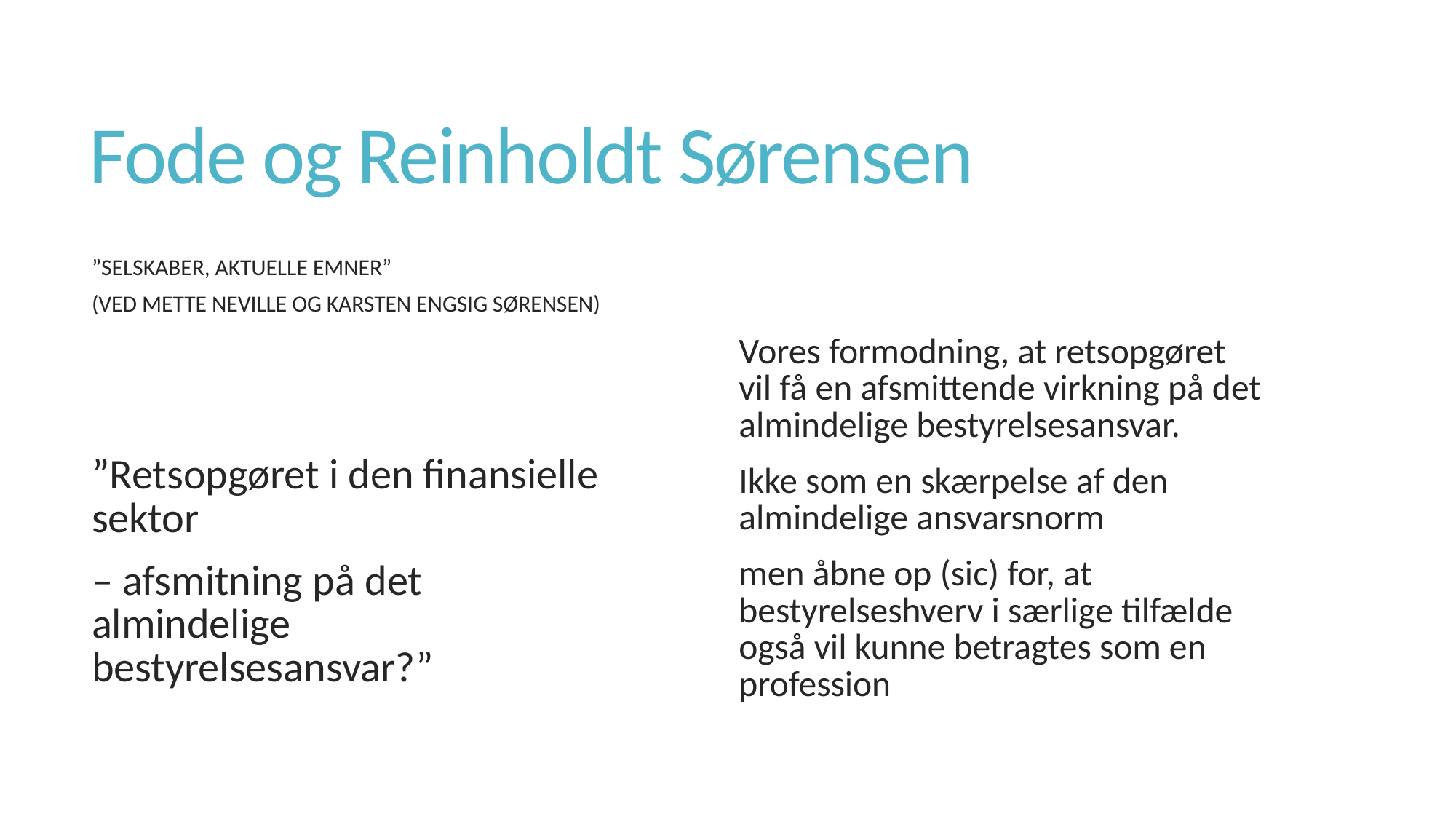

# Fode og Reinholdt Sørensen
”Selskaber, aktuelle emner”
(ved Mette Neville og Karsten Engsig Sørensen)
Vores formodning, at retsopgøret vil få en afsmittende virkning på det almindelige bestyrelsesansvar.
Ikke som en skærpelse af den almindelige ansvarsnorm
men åbne op (sic) for, at bestyrelseshverv i særlige tilfælde også vil kunne betragtes som en profession

”Retsopgøret i den finansielle sektor
– afsmitning på det almindelige bestyrelsesansvar?”